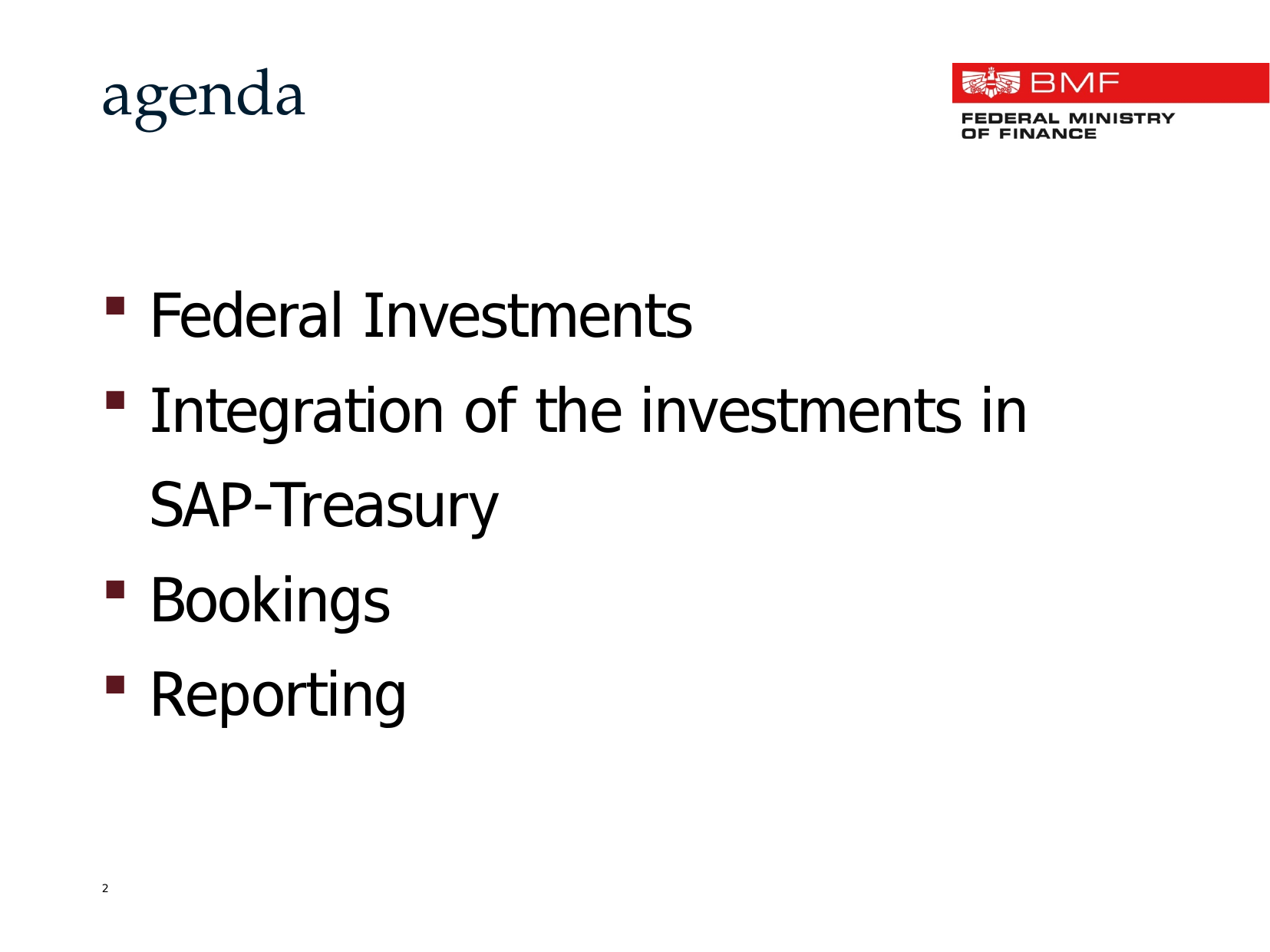

agenda
Federal Investments
Integration of the investments in SAP-Treasury
Bookings
Reporting
2